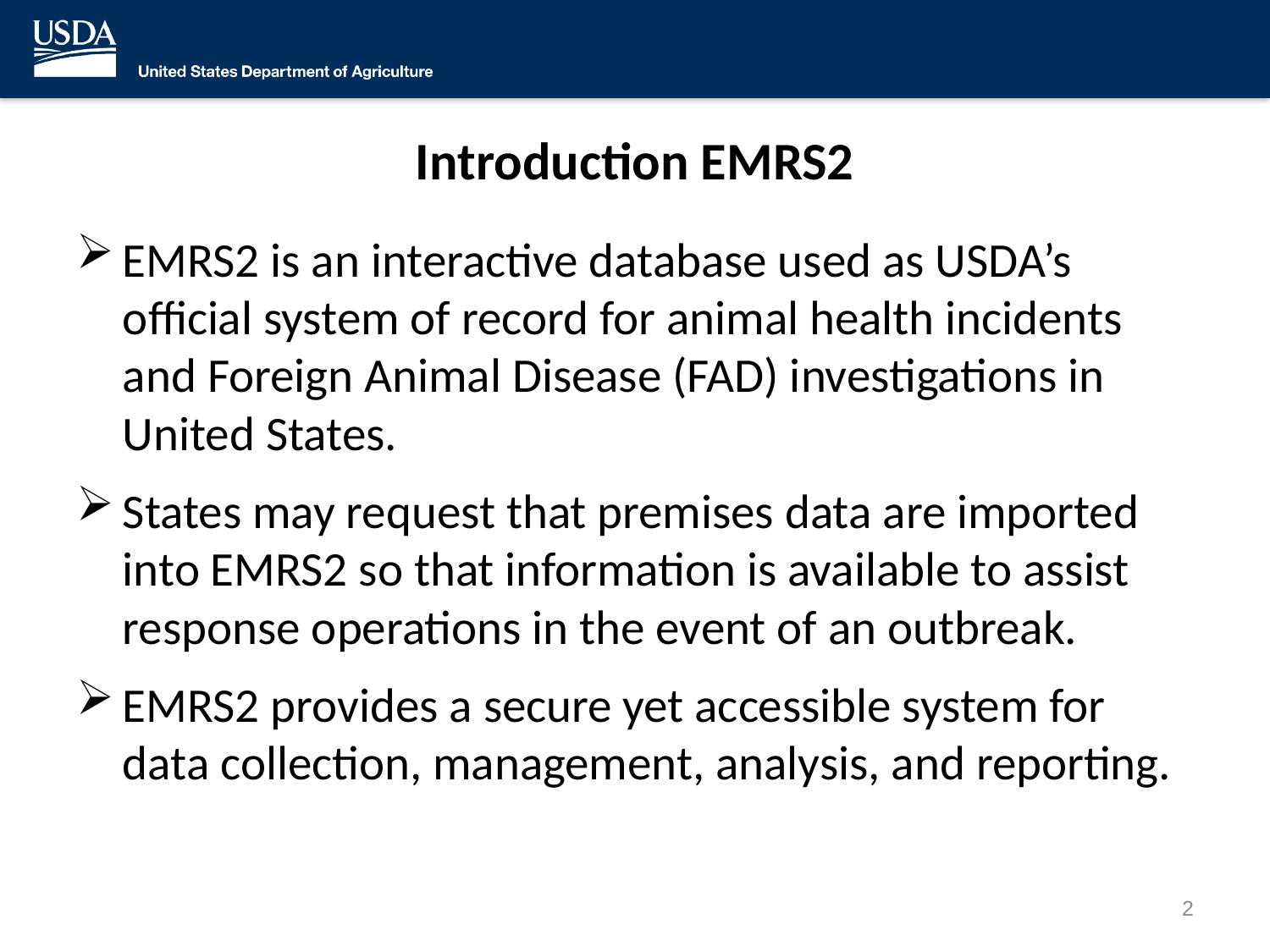

# Introduction EMRS2
EMRS2 is an interactive database used as USDA’s official system of record for animal health incidents and Foreign Animal Disease (FAD) investigations in United States.
States may request that premises data are imported into EMRS2 so that information is available to assist response operations in the event of an outbreak.
EMRS2 provides a secure yet accessible system for data collection, management, analysis, and reporting.
2